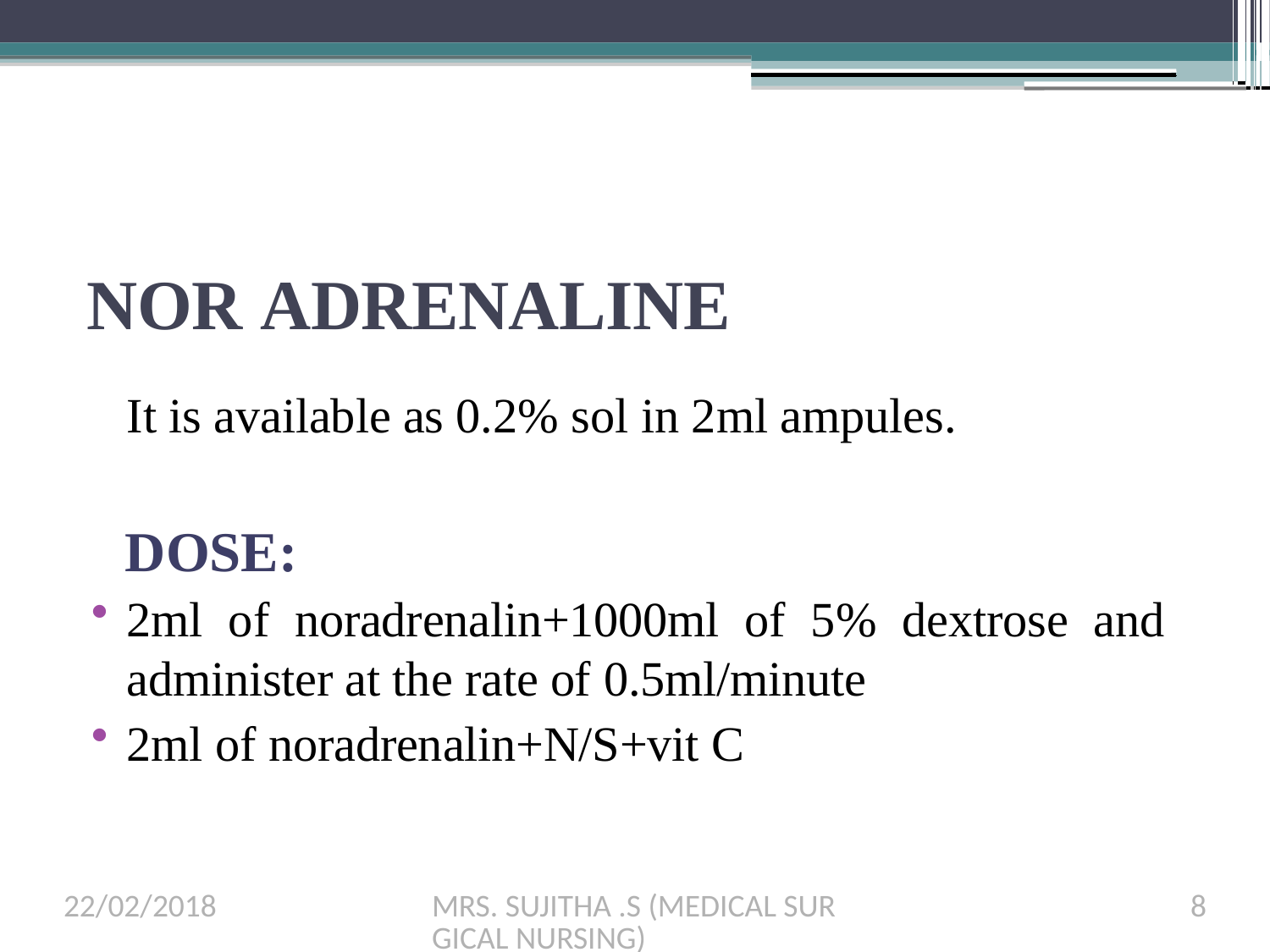

# NOR ADRENALINE
It is available as 0.2% sol in 2ml ampules.

DOSE:
2ml of noradrenalin+1000ml of 5% dextrose and  administer at the rate of 0.5ml/minute
2ml of noradrenalin+N/S+vit C
22/02/2018
MRS. SUJITHA .S (MEDICAL SURGICAL NURSING)
8